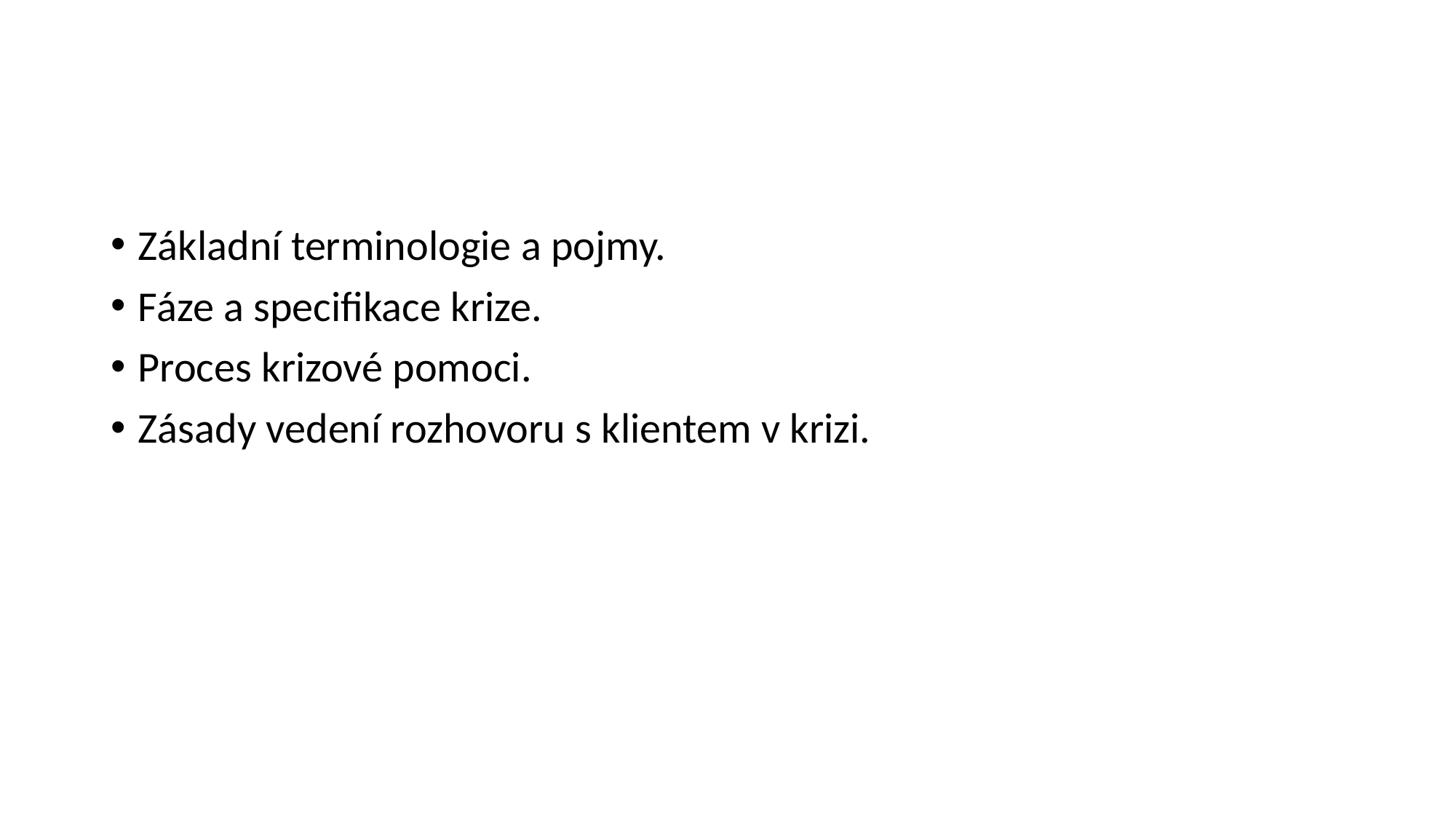

#
Základní terminologie a pojmy.
Fáze a specifikace krize.
Proces krizové pomoci.
Zásady vedení rozhovoru s klientem v krizi.